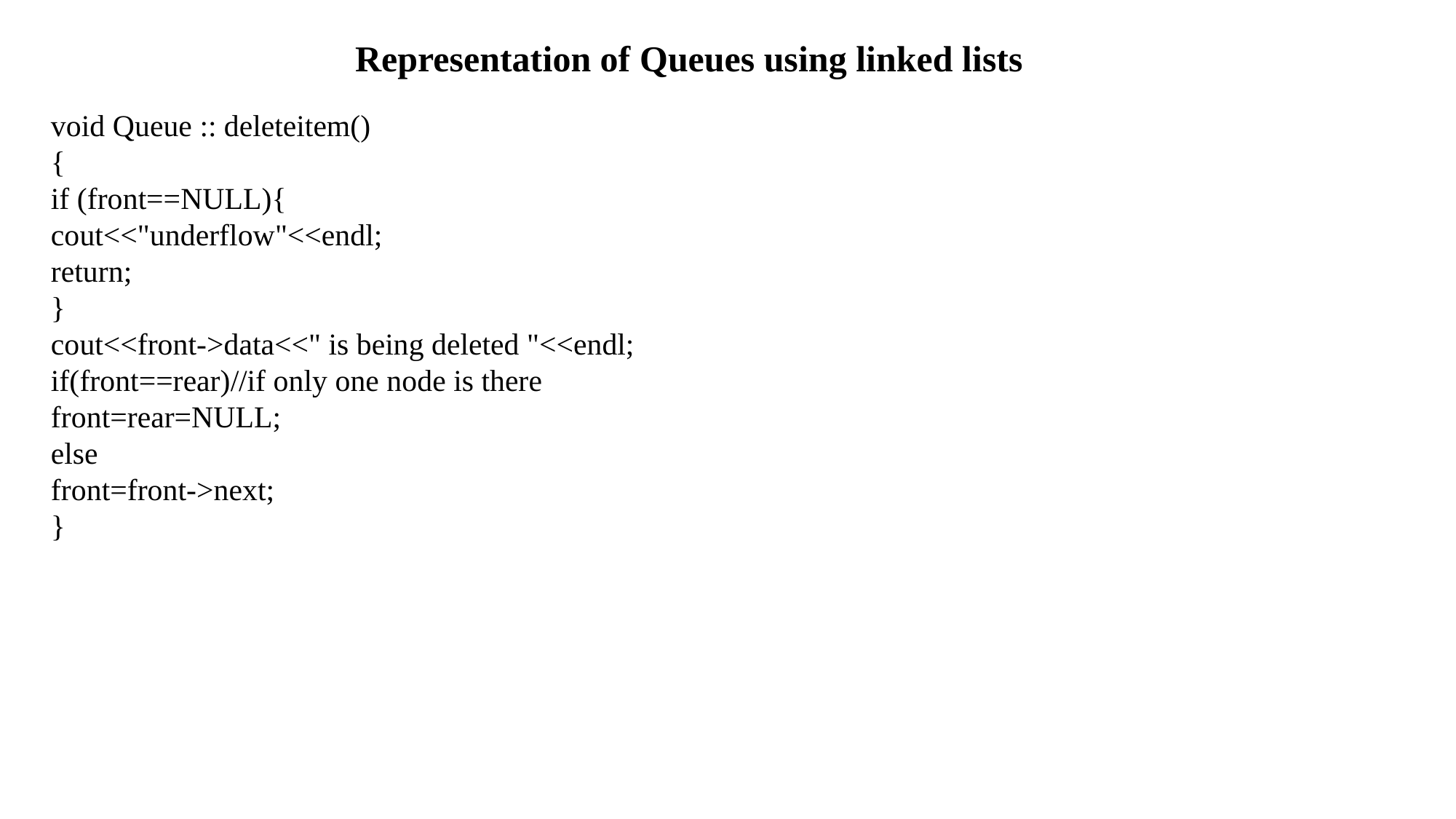

Representation of Queues using linked lists
void Queue :: deleteitem()
{
if (front==NULL){
cout<<"underflow"<<endl;
return;
}
cout<<front->data<<" is being deleted "<<endl;
if(front==rear)//if only one node is there
front=rear=NULL;
else
front=front->next;
}